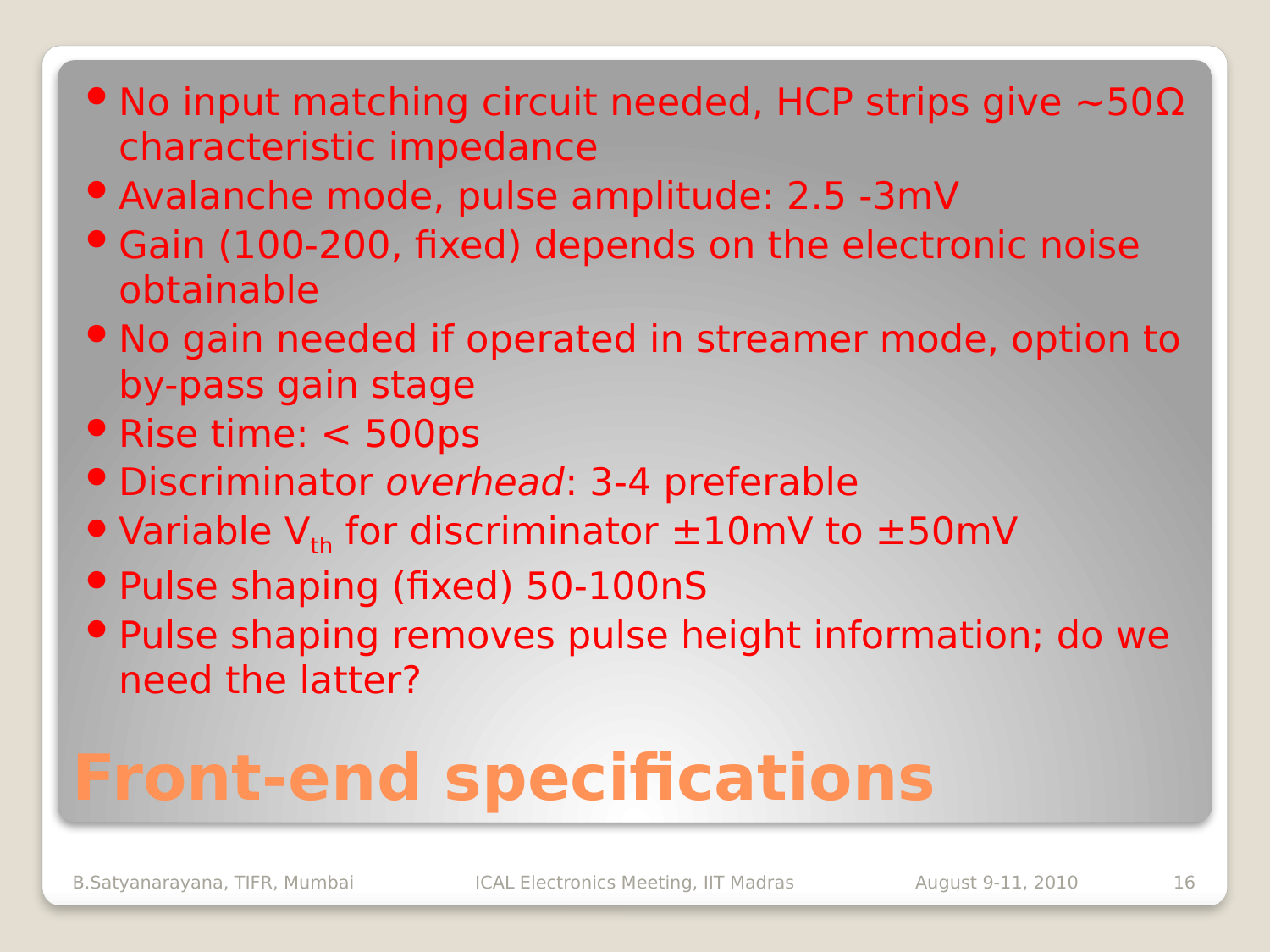

No input matching circuit needed, HCP strips give ~50Ω  characteristic impedance
Avalanche mode, pulse amplitude: 2.5 -3mV
Gain (100-200, fixed) depends on the electronic noise obtainable
No gain needed if operated in streamer mode, option to by-pass gain stage
Rise time: < 500ps
Discriminator overhead: 3-4 preferable
Variable Vth for discriminator ±10mV to ±50mV
Pulse shaping (fixed) 50-100nS
Pulse shaping removes pulse height information; do we need the latter?
# Front-end specifications
B.Satyanarayana, TIFR, Mumbai                      ICAL Electronics Meeting, IIT Madras                      August 9-11, 2010
16